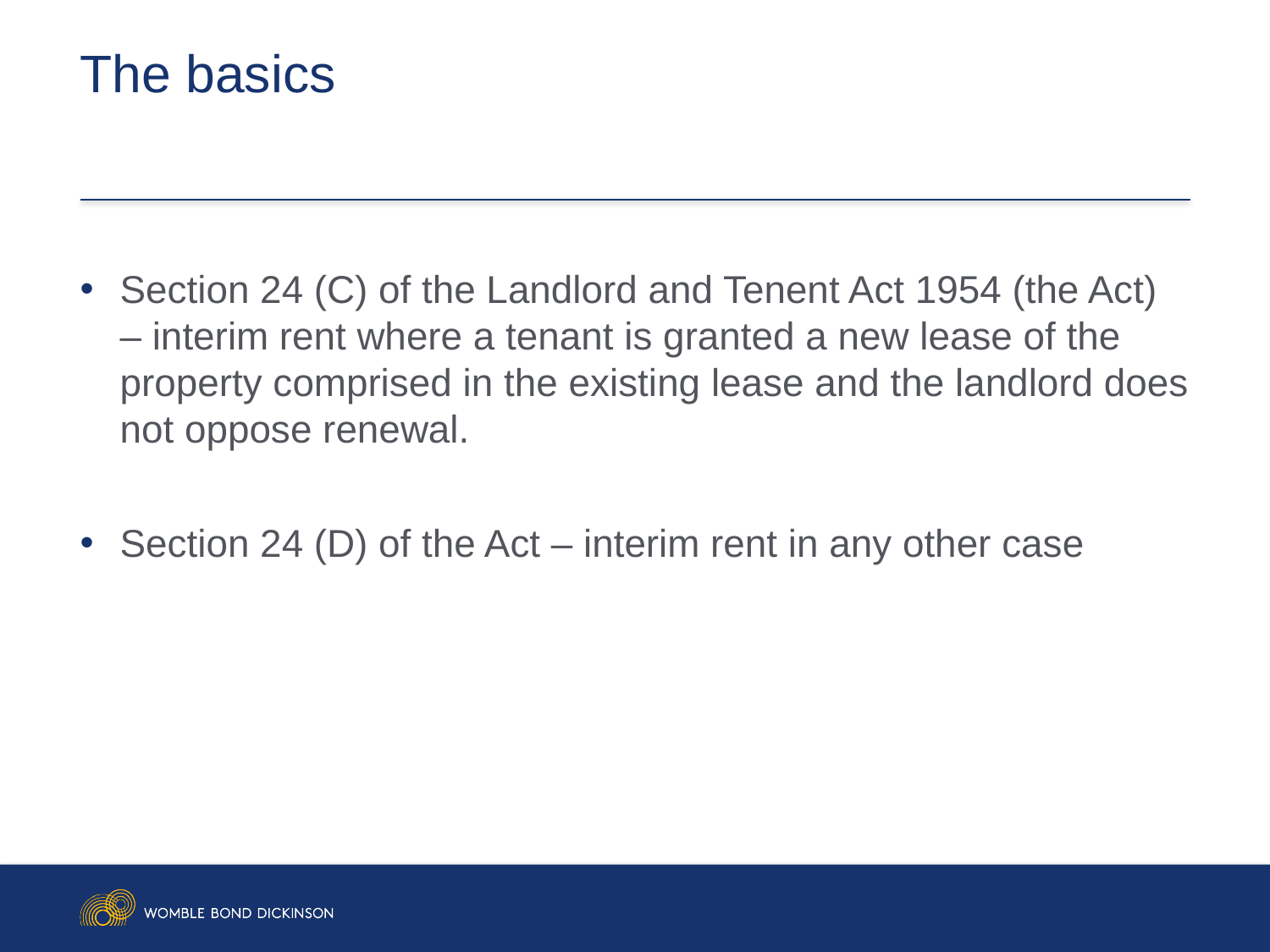

# The basics
Section 24 (C) of the Landlord and Tenent Act 1954 (the Act) – interim rent where a tenant is granted a new lease of the property comprised in the existing lease and the landlord does not oppose renewal.

Section 24 (D) of the Act – interim rent in any other case

p2